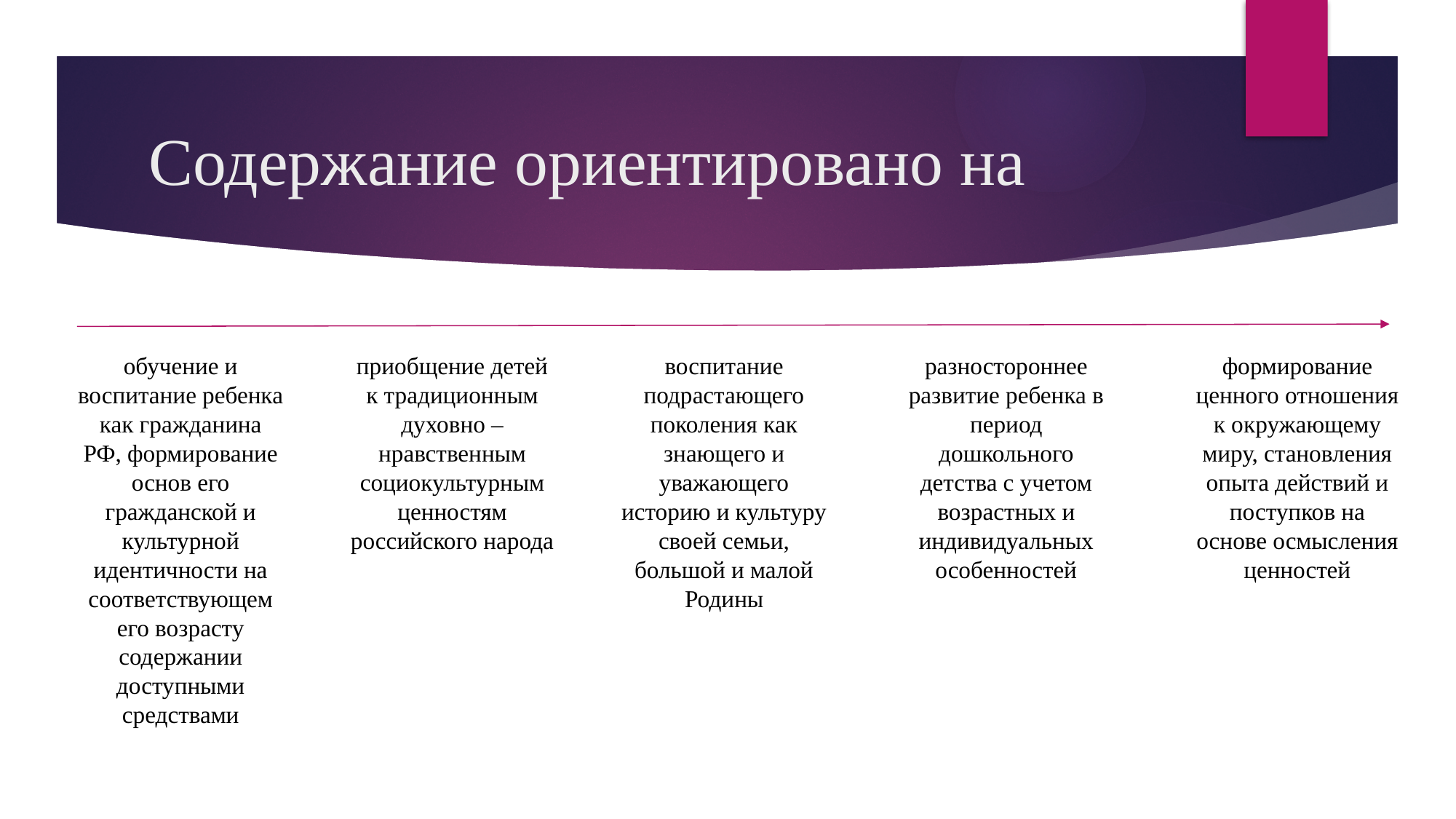

# Содержание ориентировано на
обучение и воспитание ребенка как гражданина РФ, формирование основ его гражданской и культурной идентичности на соответствующем его возрасту содержании доступными средствами
приобщение детей к традиционным духовно – нравственным социокультурным ценностям российского народа
воспитание подрастающего поколения как знающего и уважающего историю и культуру своей семьи, большой и малой Родины
разностороннее развитие ребенка в период дошкольного детства с учетом возрастных и индивидуальных особенностей
формирование ценного отношения к окружающему миру, становления опыта действий и поступков на основе осмысления ценностей